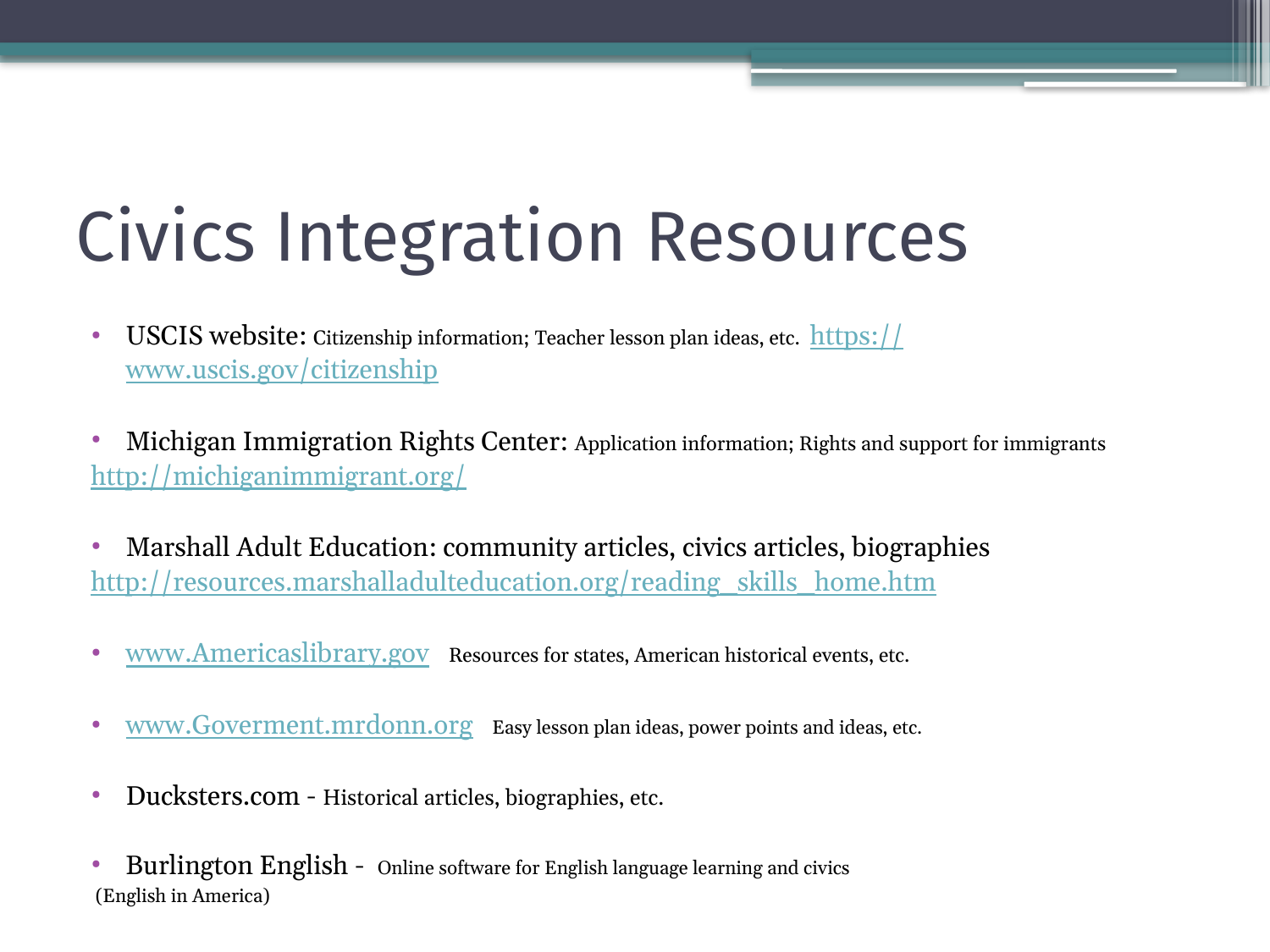

# Civics Integration Resources
USCIS website: Citizenship information; Teacher lesson plan ideas, etc.  https://www.uscis.gov/citizenship

Michigan Immigration Rights Center: Application information; Rights and support for immigrants
http://michiganimmigrant.org/

Marshall Adult Education: community articles, civics articles, biographies
http://resources.marshalladulteducation.org/reading_skills_home.htm

www.Americaslibrary.gov   Resources for states, American historical events, etc.

www.Goverment.mrdonn.org   Easy lesson plan ideas, power points and ideas, etc.

Ducksters.com - Historical articles, biographies, etc.

Burlington English -  Online software for English language learning and civics
			 (English in America)